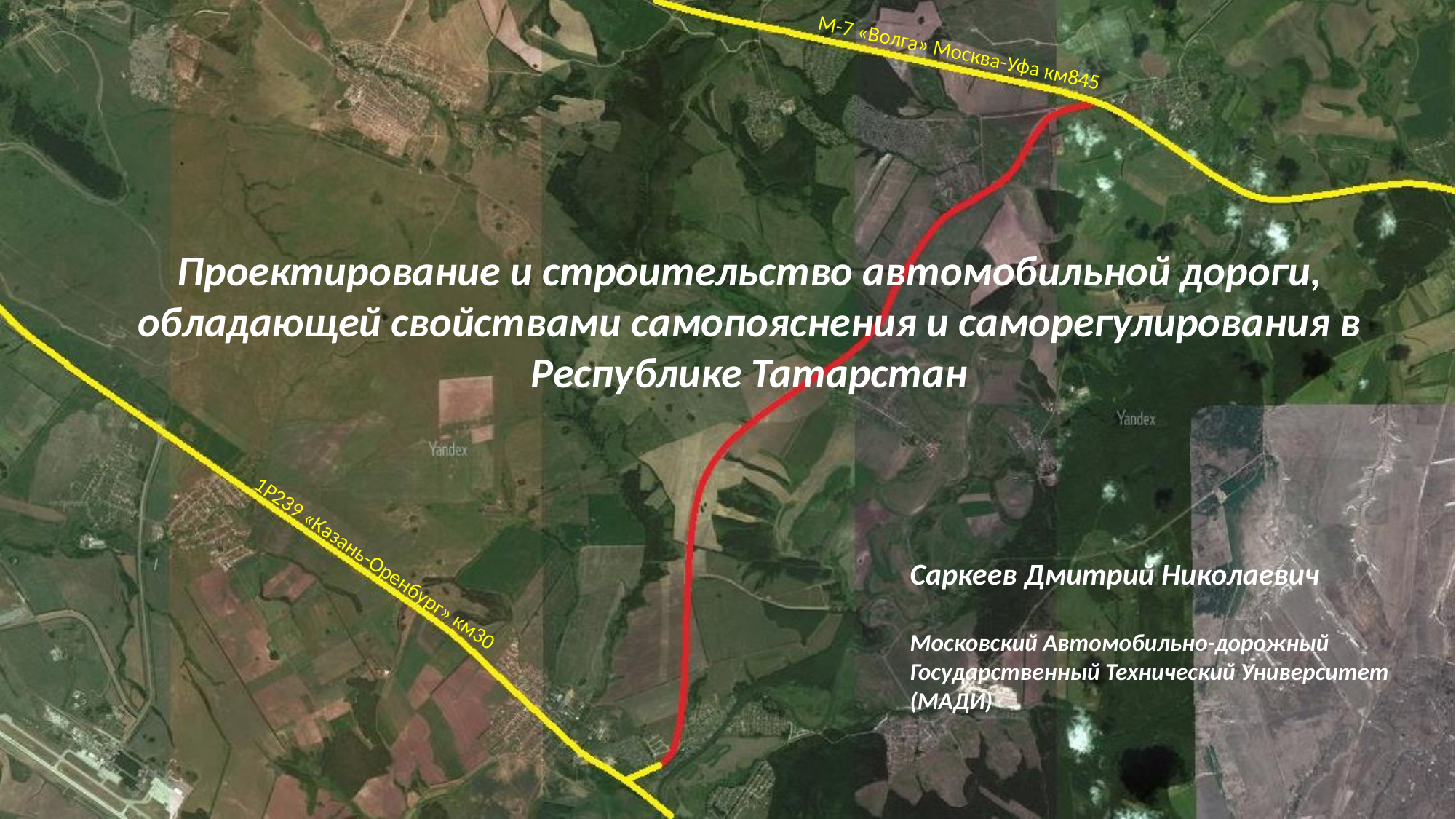

М-7 «Волга» Москва-Уфа км845
# Проектирование и строительство автомобильной дороги, обладающей свойствами самопояснения и саморегулирования в Республике Татарстан

Саркеев Дмитрий Николаевич

Московский Автомобильно-дорожный Государственный Технический Университет
(МАДИ)
1Р239 «Казань-Оренбург» км30